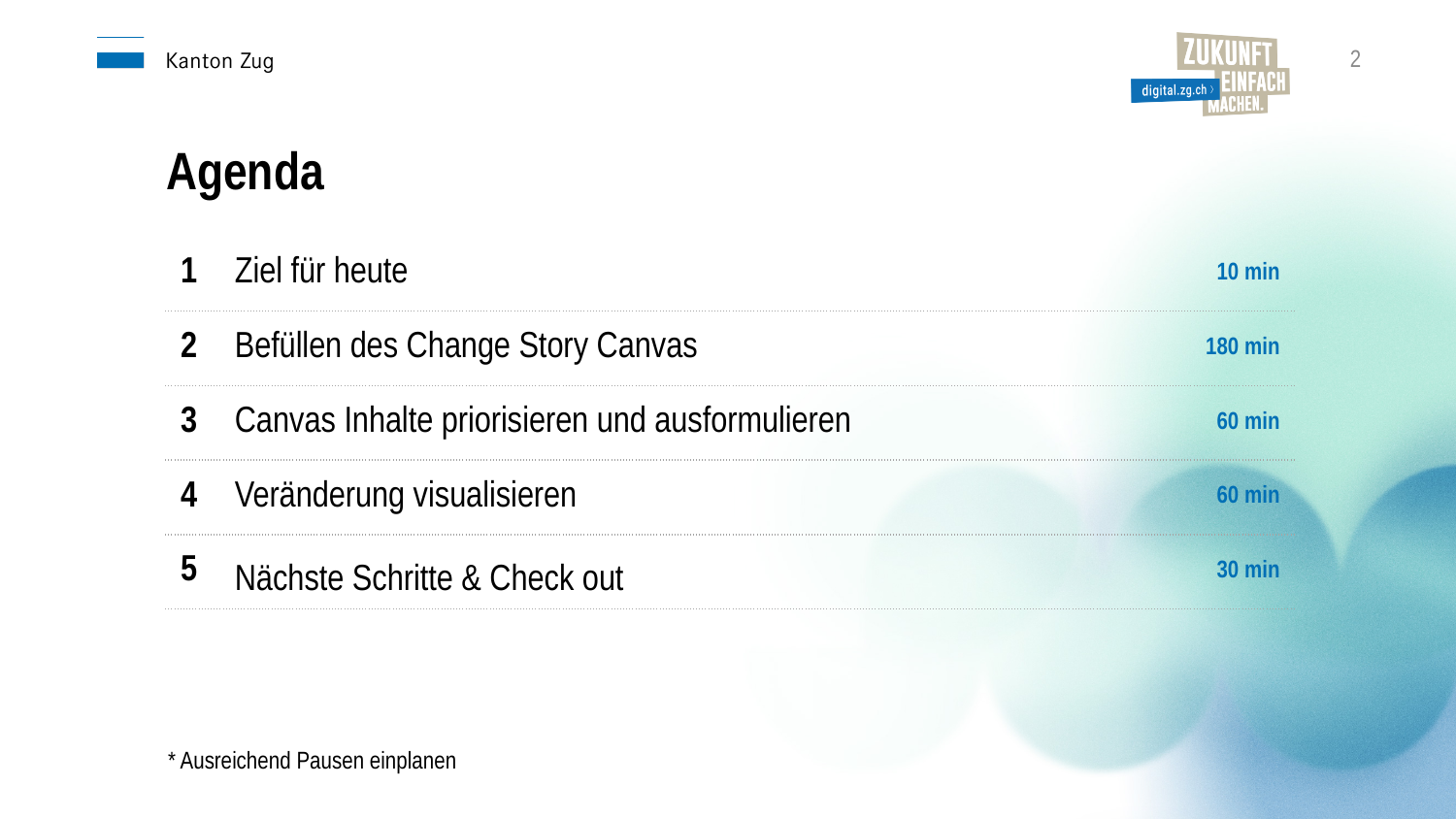

2
Agenda
| 1 | Ziel für heute | 10 min |
| --- | --- | --- |
| 2 | Befüllen des Change Story Canvas | 180 min |
| 3 | Canvas Inhalte priorisieren und ausformulieren | 60 min |
| 4 | Veränderung visualisieren | 60 min |
| 5 | Nächste Schritte & Check out | 30 min |
* Ausreichend Pausen einplanen